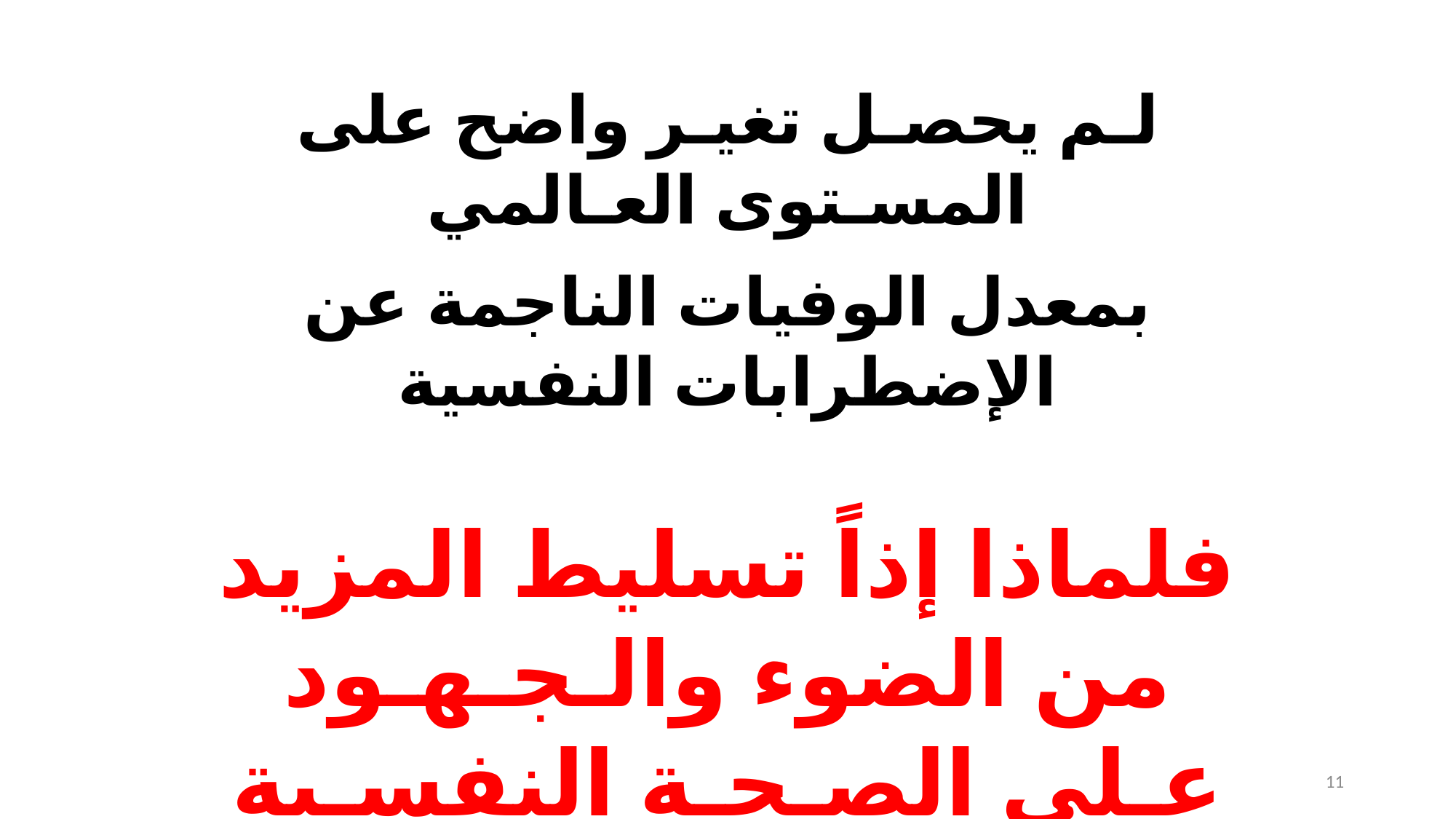

لـم يحصـل تغيـر واضح على المسـتوى العـالمي

بمعدل الوفيات الناجمة عن الإضطرابات النفسية

فلماذا إذاً تسليط المزيد من الضوء والـجـهـود عـلى الصـحـة النفسـية
؟
11